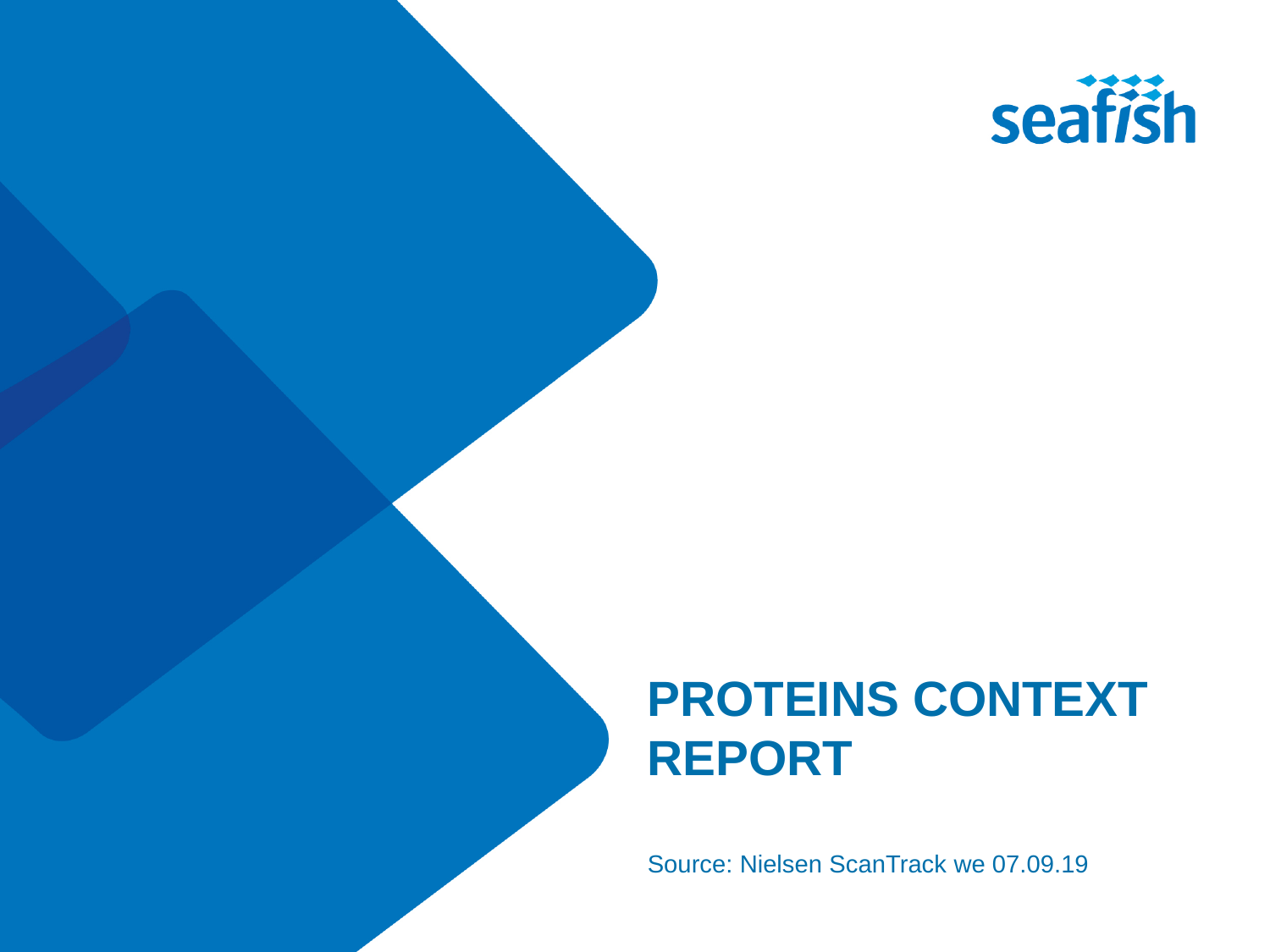

PROTEINS CONTEXT REPORT
Source: Nielsen ScanTrack we 07.09.19